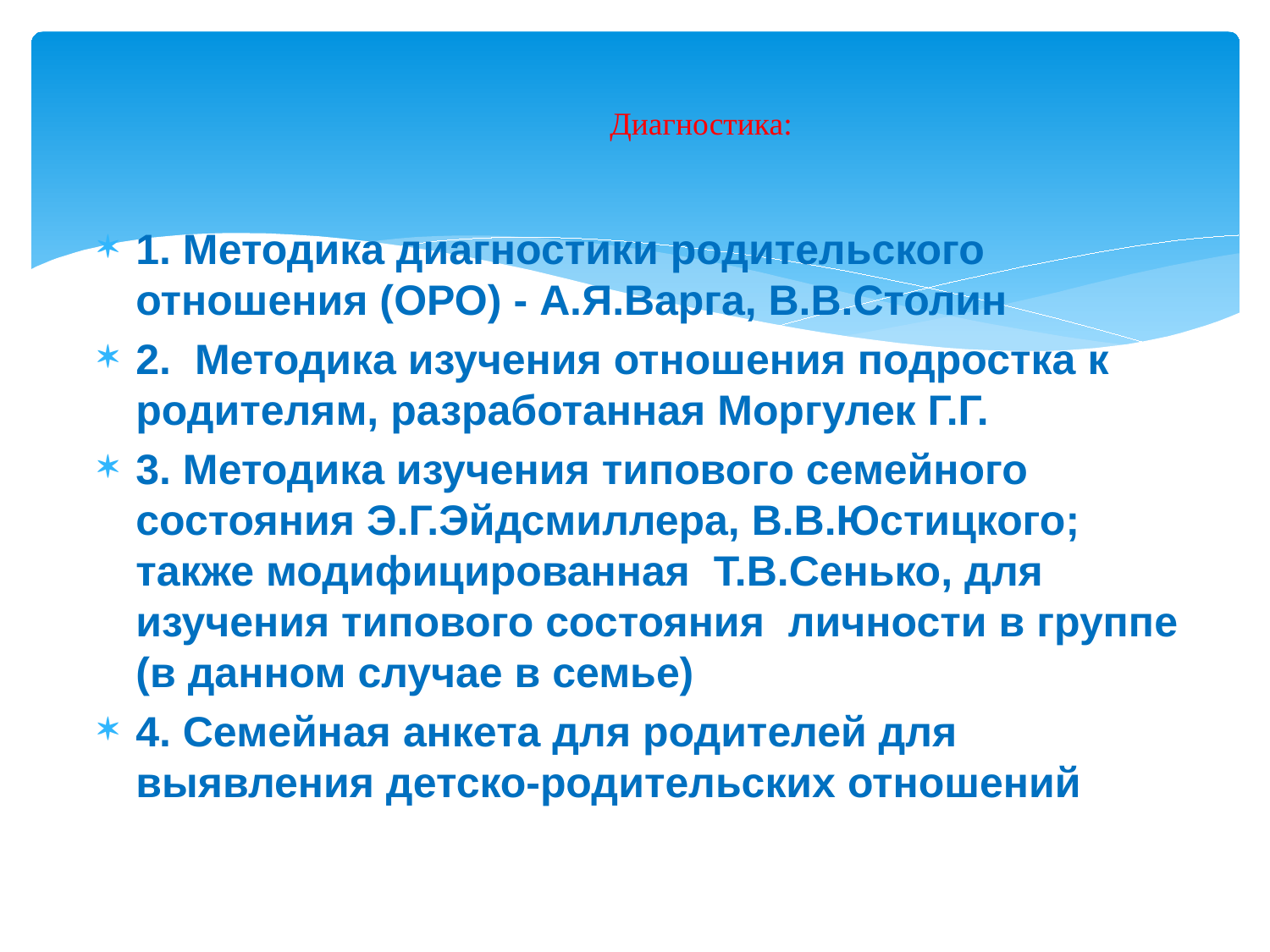

# Диагностика:
1. Методика диагностики родительского отношения (ОРО) - А.Я.Варга, В.В.Столин
2.  Методика изучения отношения подростка к родителям, разработанная Моргулек Г.Г.
3. Методика изучения типового семейного состояния Э.Г.Эйдсмиллера, В.В.Юстицкого; также модифицированная  Т.В.Сенько, для изучения типового состояния  личности в группе (в данном случае в семье)
4. Семейная анкета для родителей для выявления детско-родительских отношений